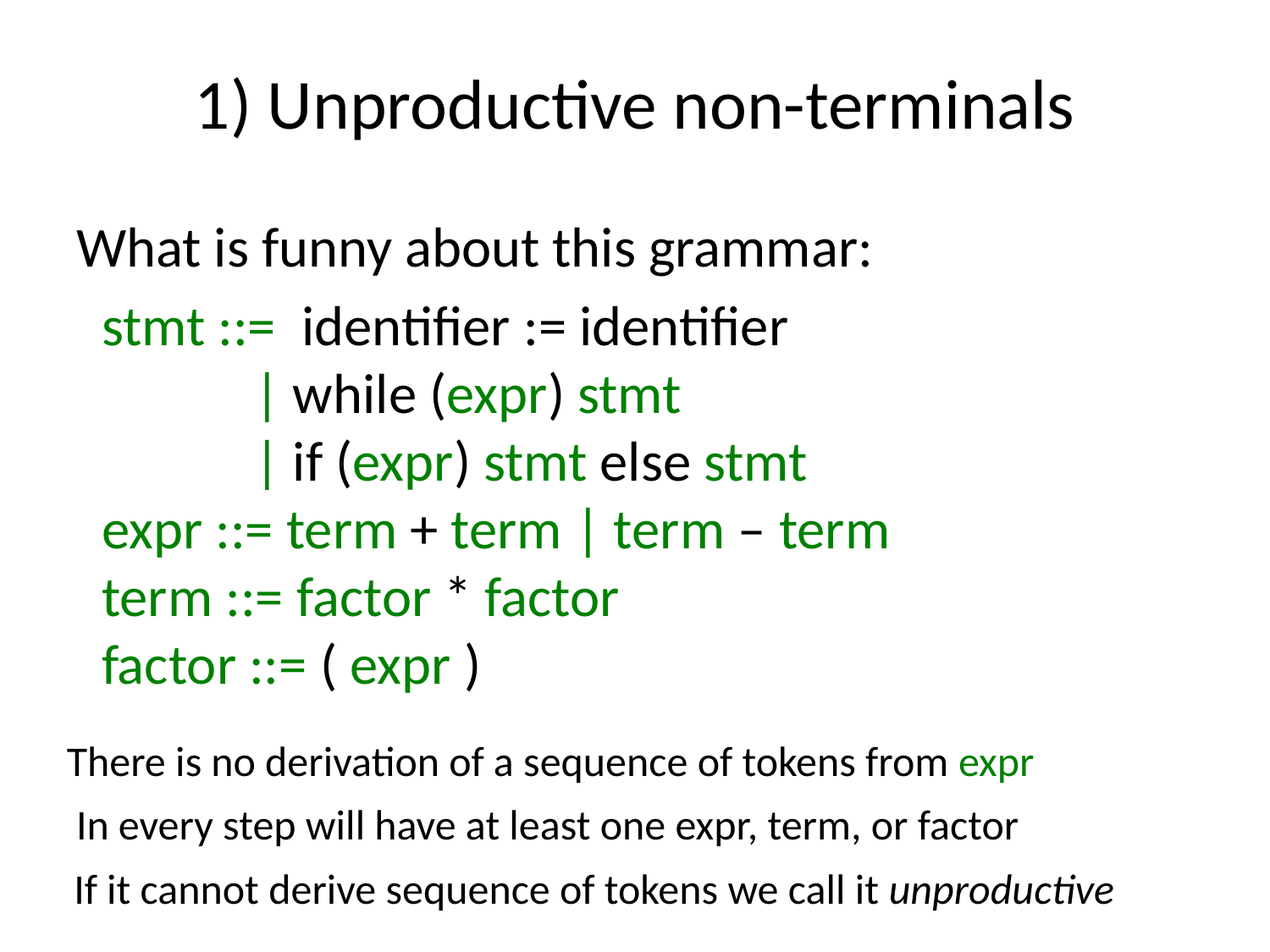

# 1) Unproductive non-terminals
What is funny about this grammar:
  stmt ::=  identifier := identifier
              | while (expr) stmt
              | if (expr) stmt else stmt
  expr ::= term + term | term – term
  term ::= factor * factor
  factor ::= ( expr )
There is no derivation of a sequence of tokens from expr
In every step will have at least one expr, term, or factor
If it cannot derive sequence of tokens we call it unproductive